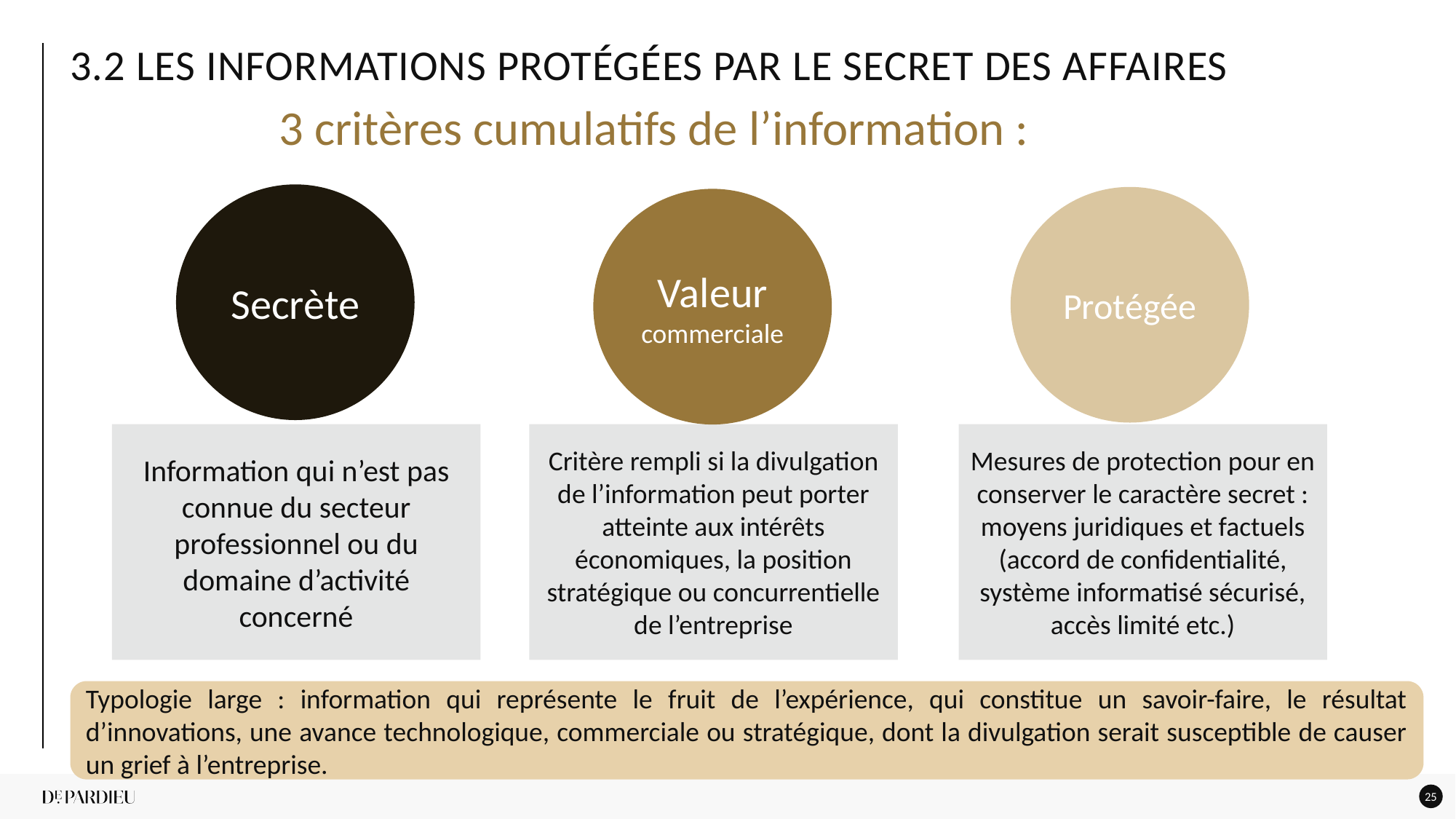

3.2 LES INFORMATIONS PROTÉGÉES PAR LE SECRET DES AFFAIRES
3 critères cumulatifs de l’information :
Secrète
Protégée
Valeur commerciale
Information qui n’est pas connue du secteur professionnel ou du domaine d’activité concerné
Critère rempli si la divulgation de l’information peut porter atteinte aux intérêts économiques, la position stratégique ou concurrentielle de l’entreprise
Mesures de protection pour en conserver le caractère secret : moyens juridiques et factuels (accord de confidentialité, système informatisé sécurisé, accès limité etc.)
Typologie large : information qui représente le fruit de l’expérience, qui constitue un savoir-faire, le résultat d’innovations, une avance technologique, commerciale ou stratégique, dont la divulgation serait susceptible de causer un grief à l’entreprise.
25